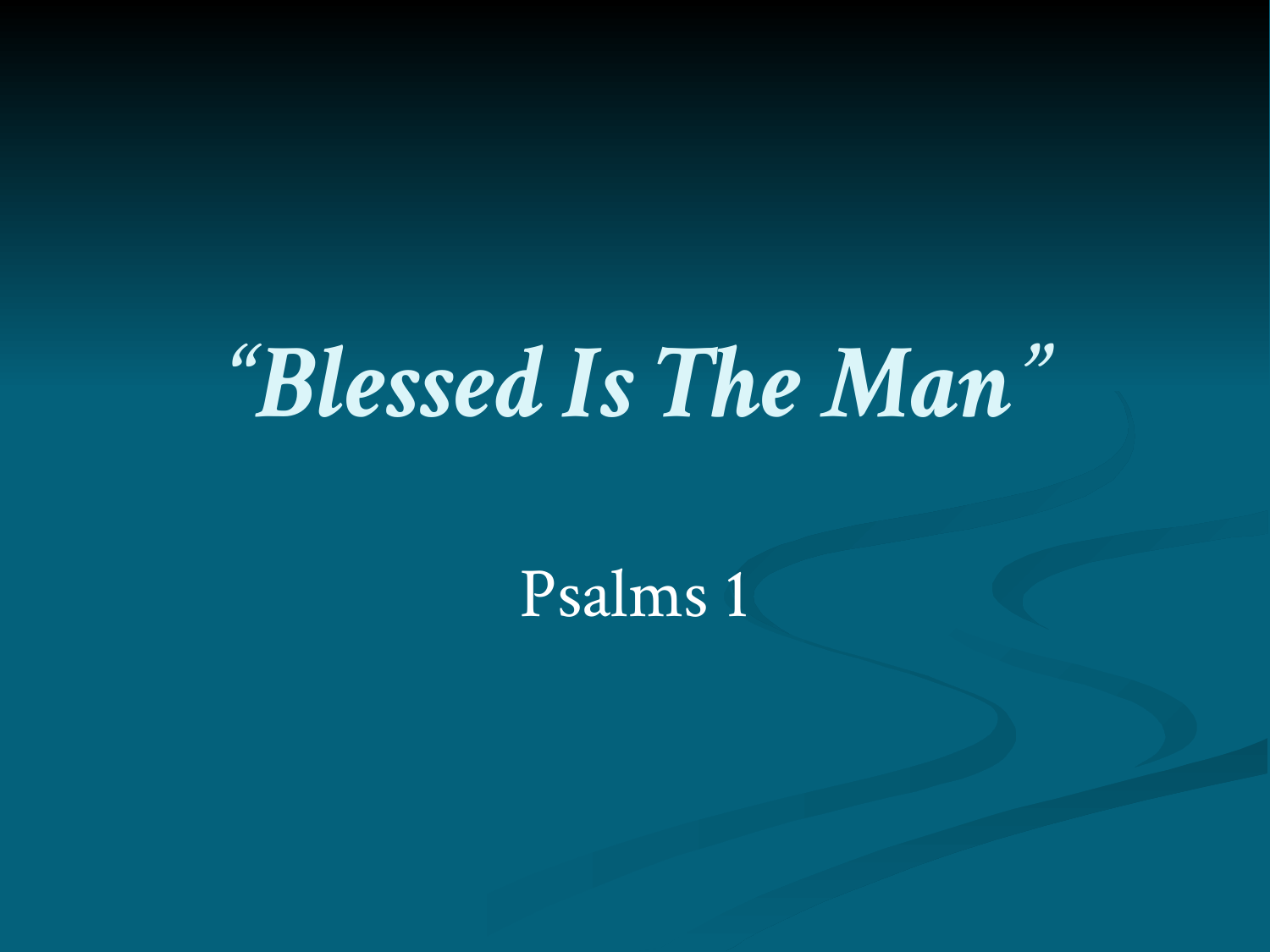

# “Blessed Is The Man”
Psalms 1